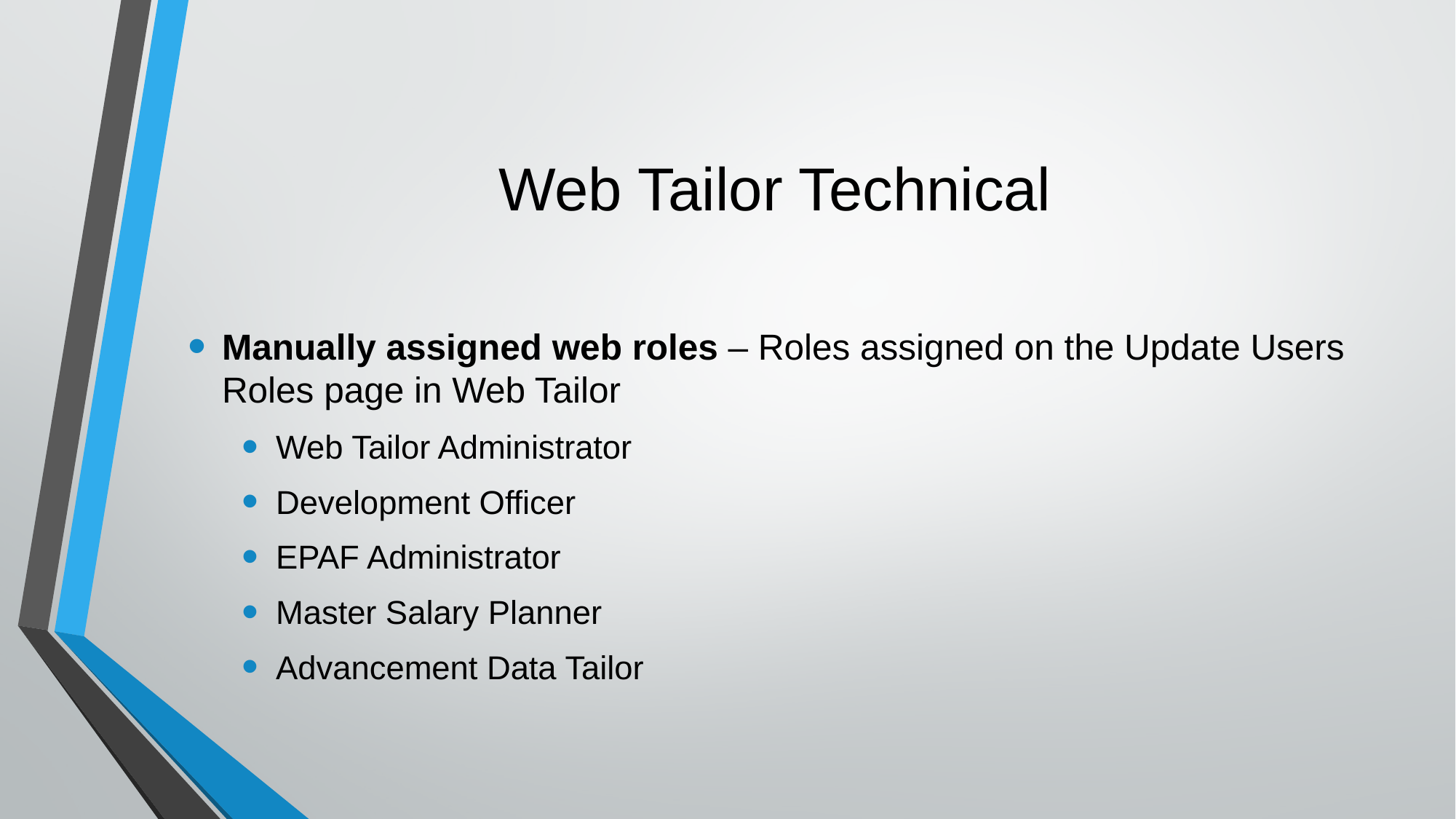

# Web Tailor Technical
Manually assigned web roles – Roles assigned on the Update Users Roles page in Web Tailor
Web Tailor Administrator
Development Officer
EPAF Administrator
Master Salary Planner
Advancement Data Tailor